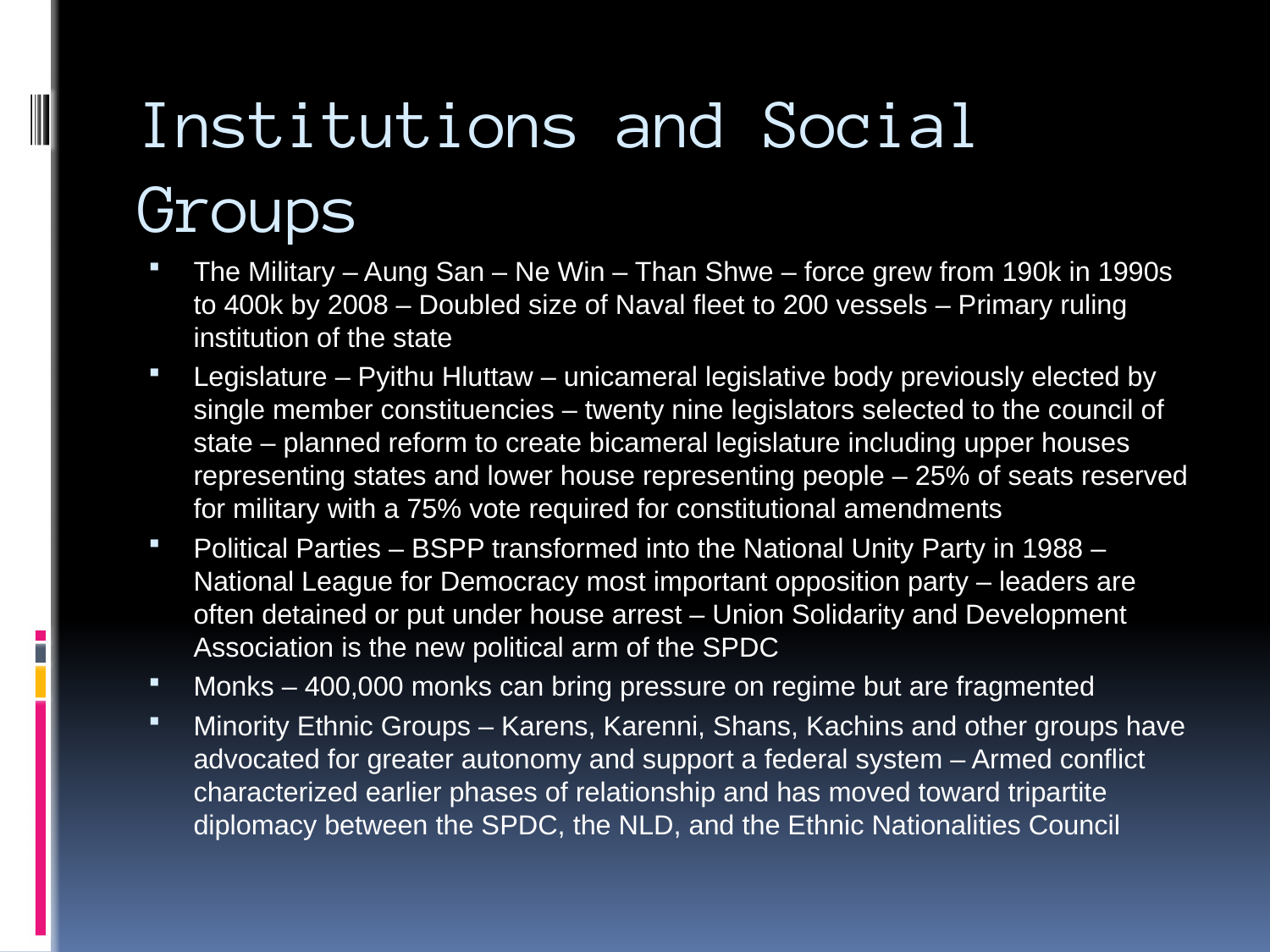

# Institutions and Social Groups
The Military – Aung San – Ne Win – Than Shwe – force grew from 190k in 1990s to 400k by 2008 – Doubled size of Naval fleet to 200 vessels – Primary ruling institution of the state
Legislature – Pyithu Hluttaw – unicameral legislative body previously elected by single member constituencies – twenty nine legislators selected to the council of state – planned reform to create bicameral legislature including upper houses representing states and lower house representing people – 25% of seats reserved for military with a 75% vote required for constitutional amendments
Political Parties – BSPP transformed into the National Unity Party in 1988 – National League for Democracy most important opposition party – leaders are often detained or put under house arrest – Union Solidarity and Development Association is the new political arm of the SPDC
Monks – 400,000 monks can bring pressure on regime but are fragmented
Minority Ethnic Groups – Karens, Karenni, Shans, Kachins and other groups have advocated for greater autonomy and support a federal system – Armed conflict characterized earlier phases of relationship and has moved toward tripartite diplomacy between the SPDC, the NLD, and the Ethnic Nationalities Council